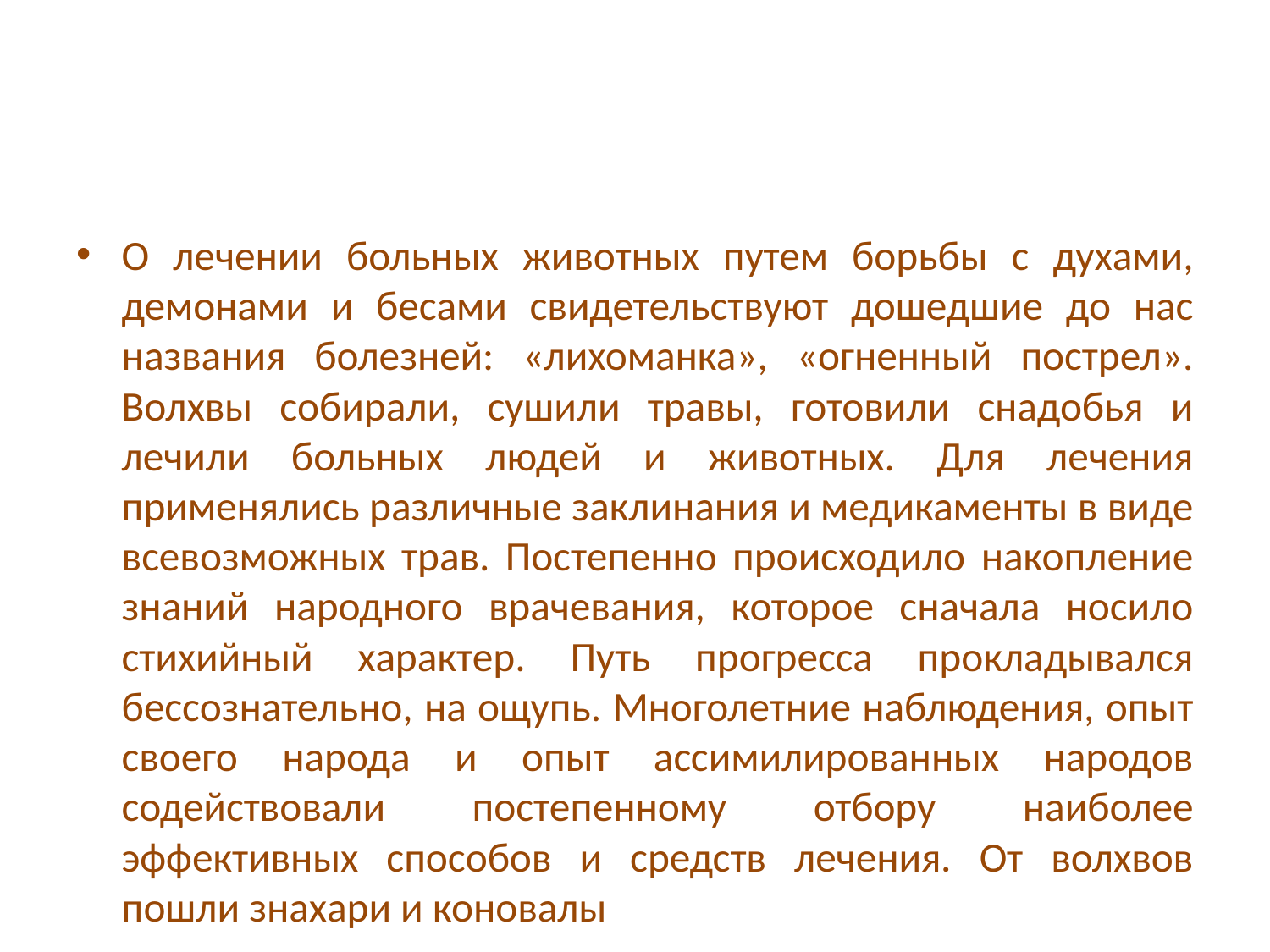

#
О лечении больных животных путем борьбы с духами, демонами и бесами свидетельствуют дошедшие до нас названия болезней: «лихоманка», «огненный пострел». Волхвы собирали, сушили травы, готовили снадобья и лечили больных людей и животных. Для лечения применялись различные заклинания и медикаменты в виде всевозможных трав. Постеᴨенно происходило накопление знаний народного врачевания, которое сначала носило стихийный характер. Путь прогресса прокладывался бессознательно, на ощупь. Многолетние наблюдения, опыт своего народа и опыт ассимилированных народов содействовали постеᴨенному отбору наиболее эффективных способов и средств лечения. От волхвов пошли знахари и коновалы